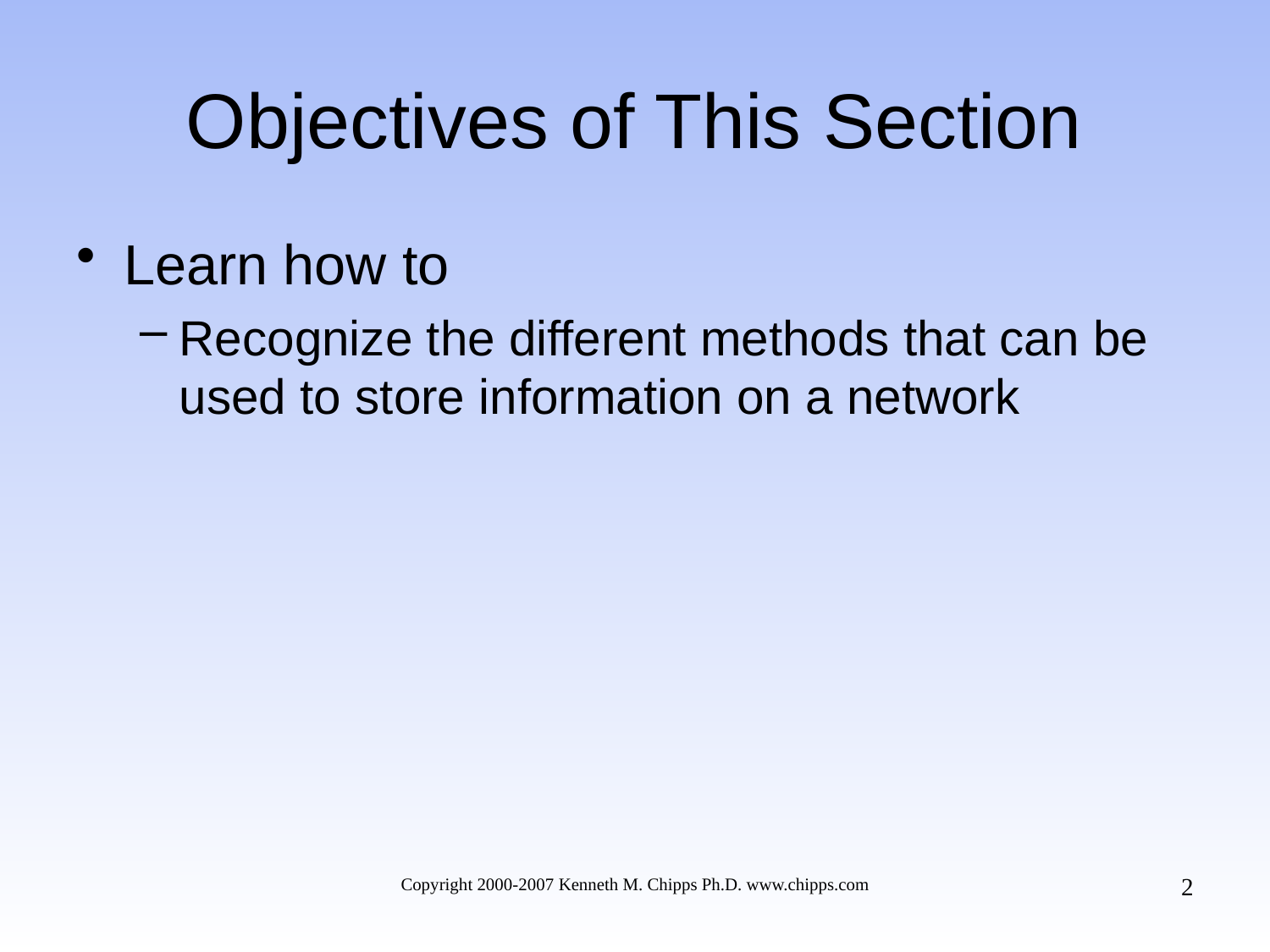

# Objectives of This Section
Learn how to
Recognize the different methods that can be used to store information on a network
2
Copyright 2000-2007 Kenneth M. Chipps Ph.D. www.chipps.com